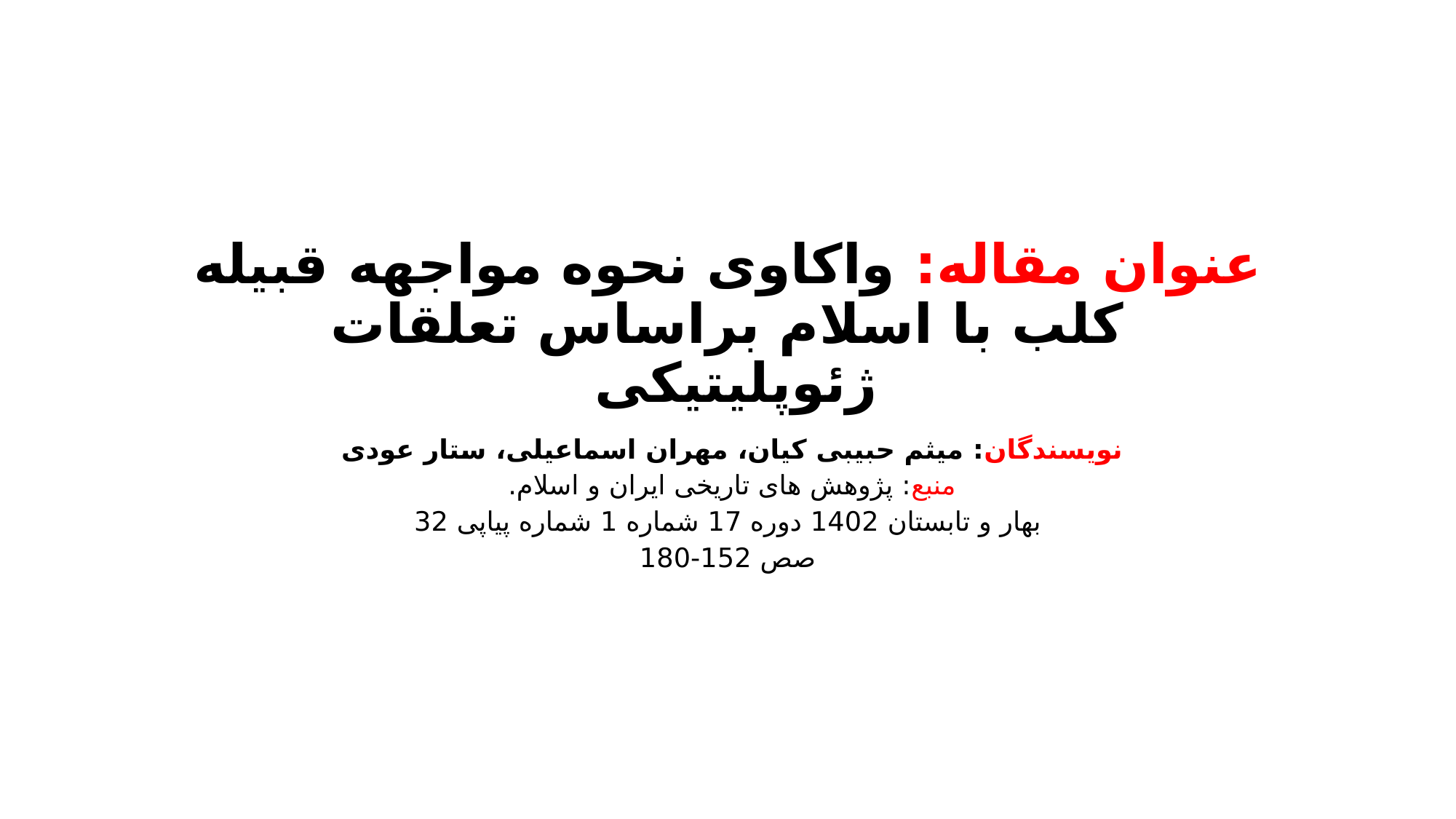

# عنوان مقاله: واکاوی نحوه مواجهه قبیله کلب با اسلام براساس تعلقات ژئوپلیتیکی
نویسندگان: میثم حبیبی کیان، مهران اسماعیلی، ستار عودی
منبع: پژوهش های تاریخی ایران و اسلام.
بهار و تابستان 1402 دوره 17 شماره 1 شماره پیاپی 32
صص 152-180